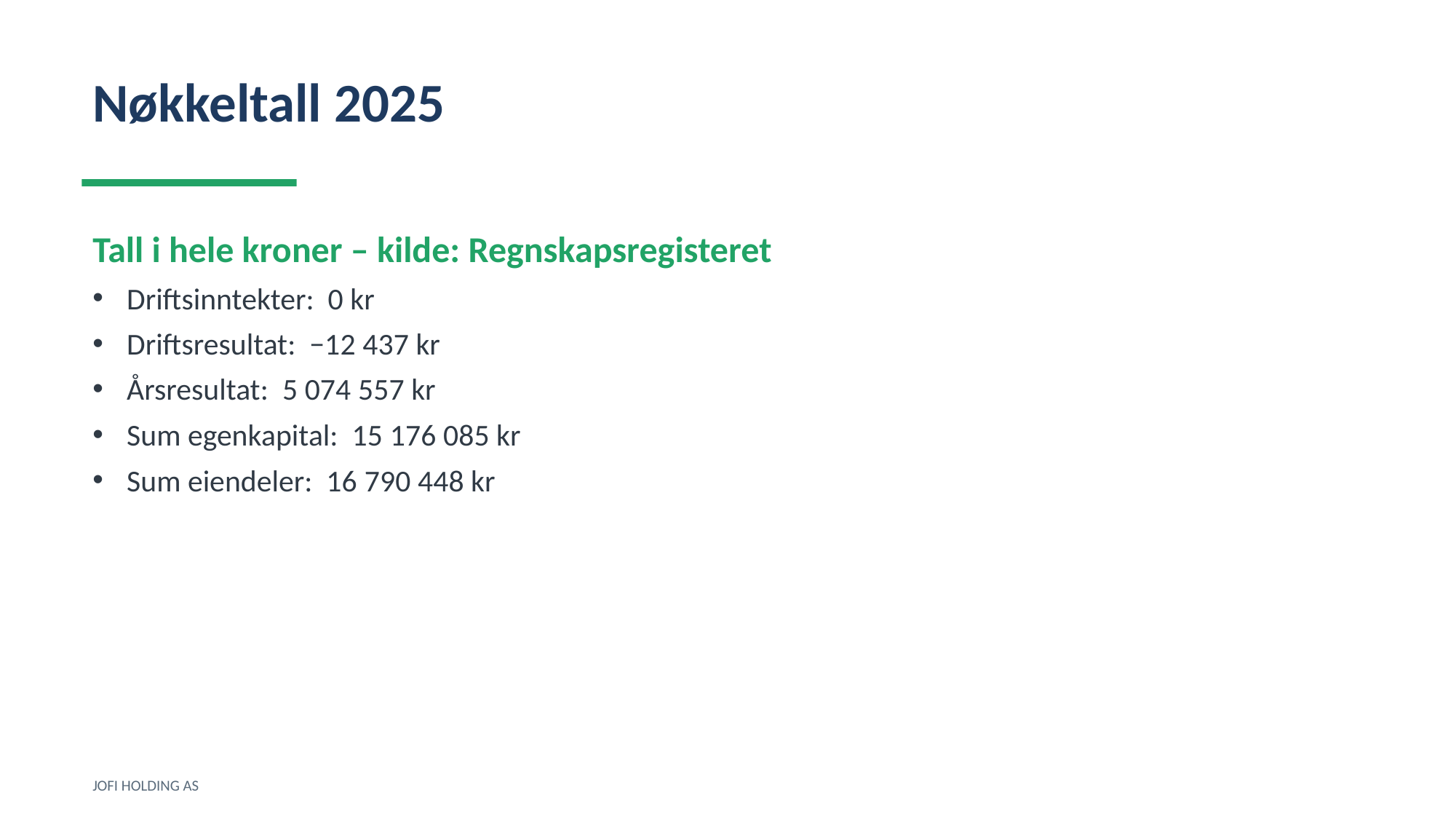

Nøkkeltall 2025

Tall i hele kroner – kilde: Regnskapsregisteret
Driftsinntekter:  0 kr
Driftsresultat:  −12 437 kr
Årsresultat:  5 074 557 kr
Sum egenkapital:  15 176 085 kr
Sum eiendeler:  16 790 448 kr
JOFI HOLDING AS